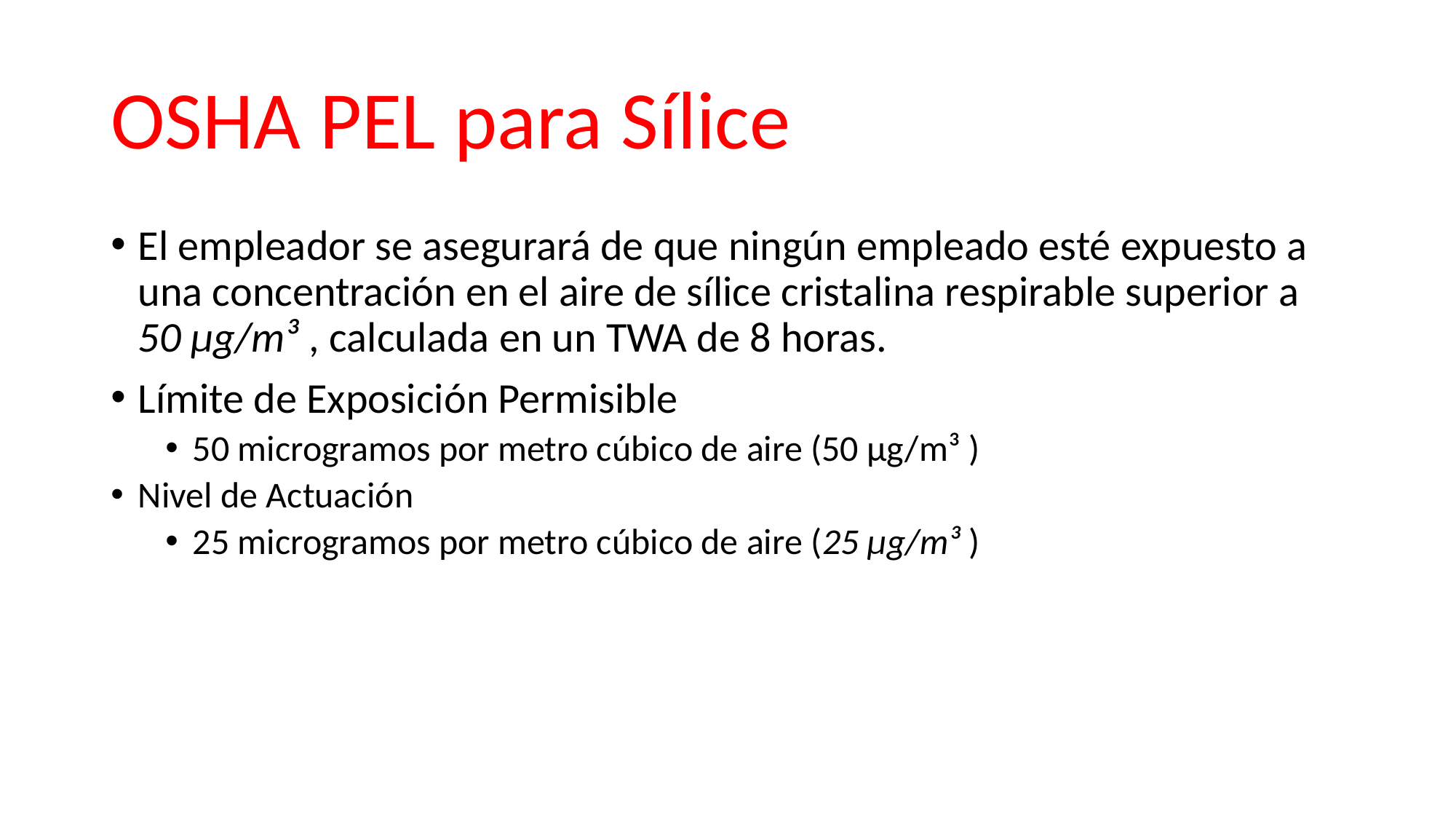

# OSHA PEL para Sílice
El empleador se asegurará de que ningún empleado esté expuesto a una concentración en el aire de sílice cristalina respirable superior a 50 µg/m³ , calculada en un TWA de 8 horas.
Límite de Exposición Permisible
50 microgramos por metro cúbico de aire (50 µg/m³ )
Nivel de Actuación
25 microgramos por metro cúbico de aire (25 µg/m³ )